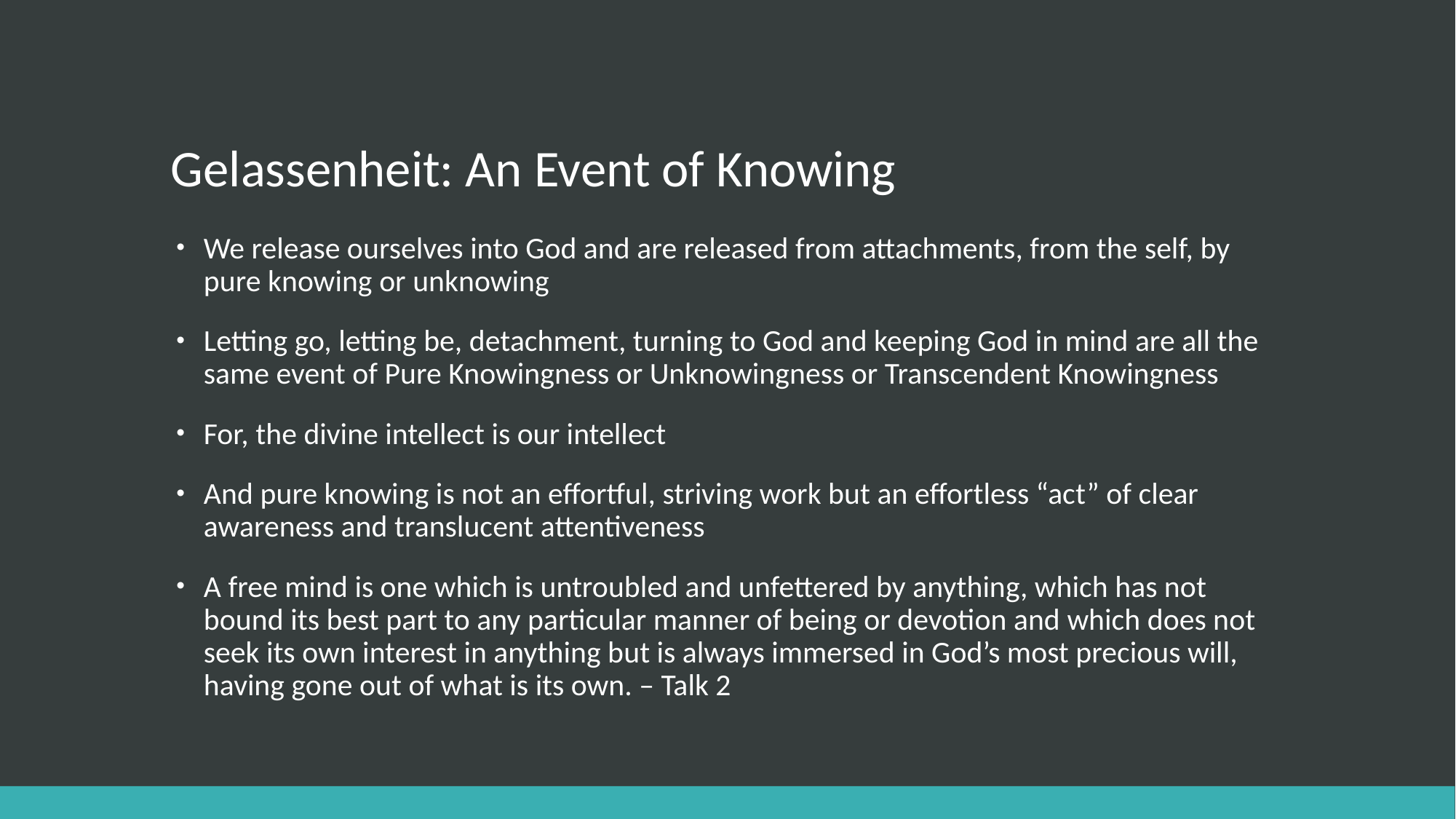

# Gelassenheit: An Event of Knowing
We release ourselves into God and are released from attachments, from the self, by pure knowing or unknowing
Letting go, letting be, detachment, turning to God and keeping God in mind are all the same event of Pure Knowingness or Unknowingness or Transcendent Knowingness
For, the divine intellect is our intellect
And pure knowing is not an effortful, striving work but an effortless “act” of clear awareness and translucent attentiveness
A free mind is one which is untroubled and unfettered by anything, which has not bound its best part to any particular manner of being or devotion and which does not seek its own interest in anything but is always immersed in God’s most precious will, having gone out of what is its own. – Talk 2